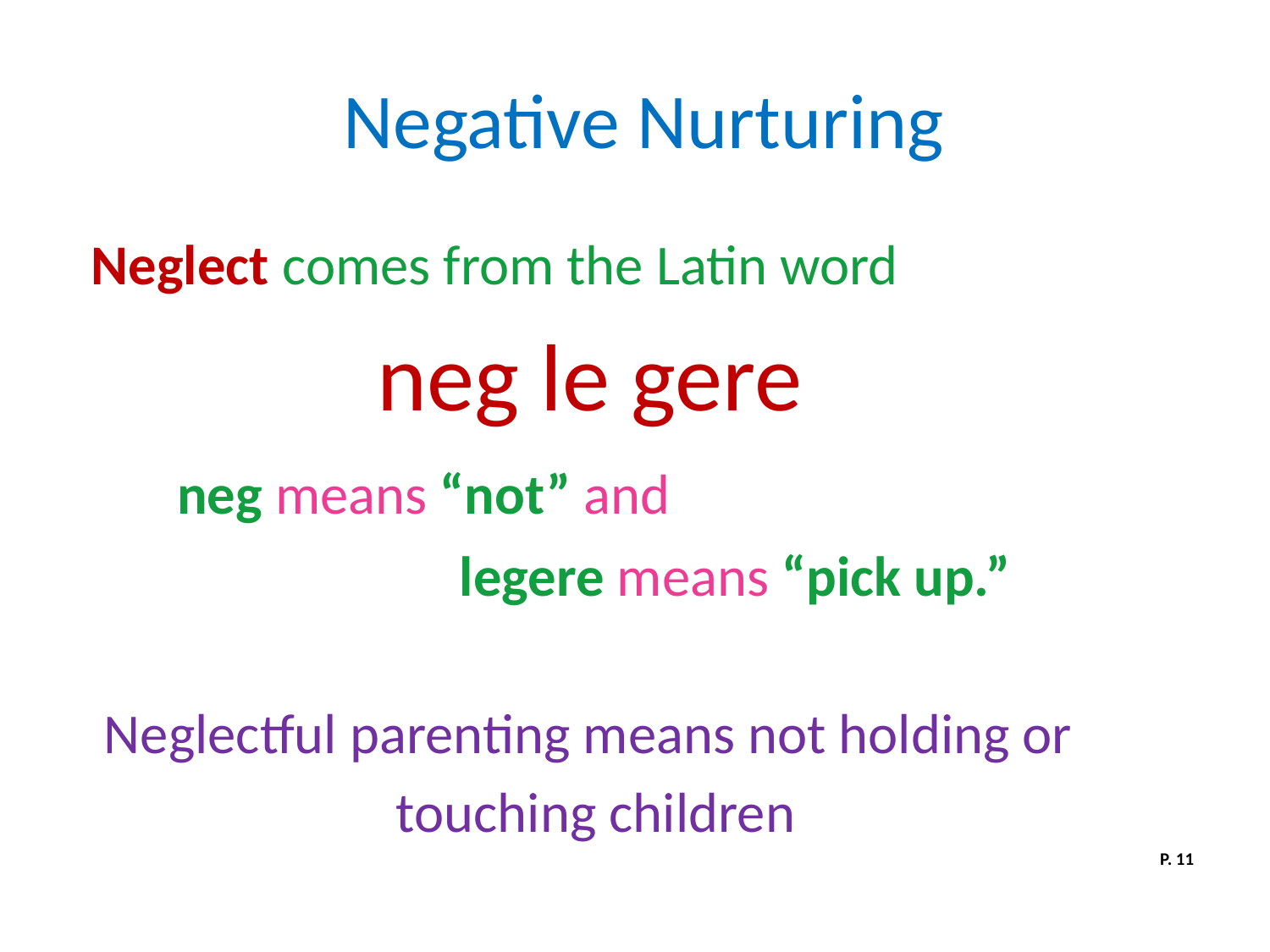

# Negative Nurturing
Neglect comes from the Latin word
                  neg le gere
      neg means “not” and
                             legere means “pick up.”

 Neglectful parenting means not holding or
                        touching children
P. 11